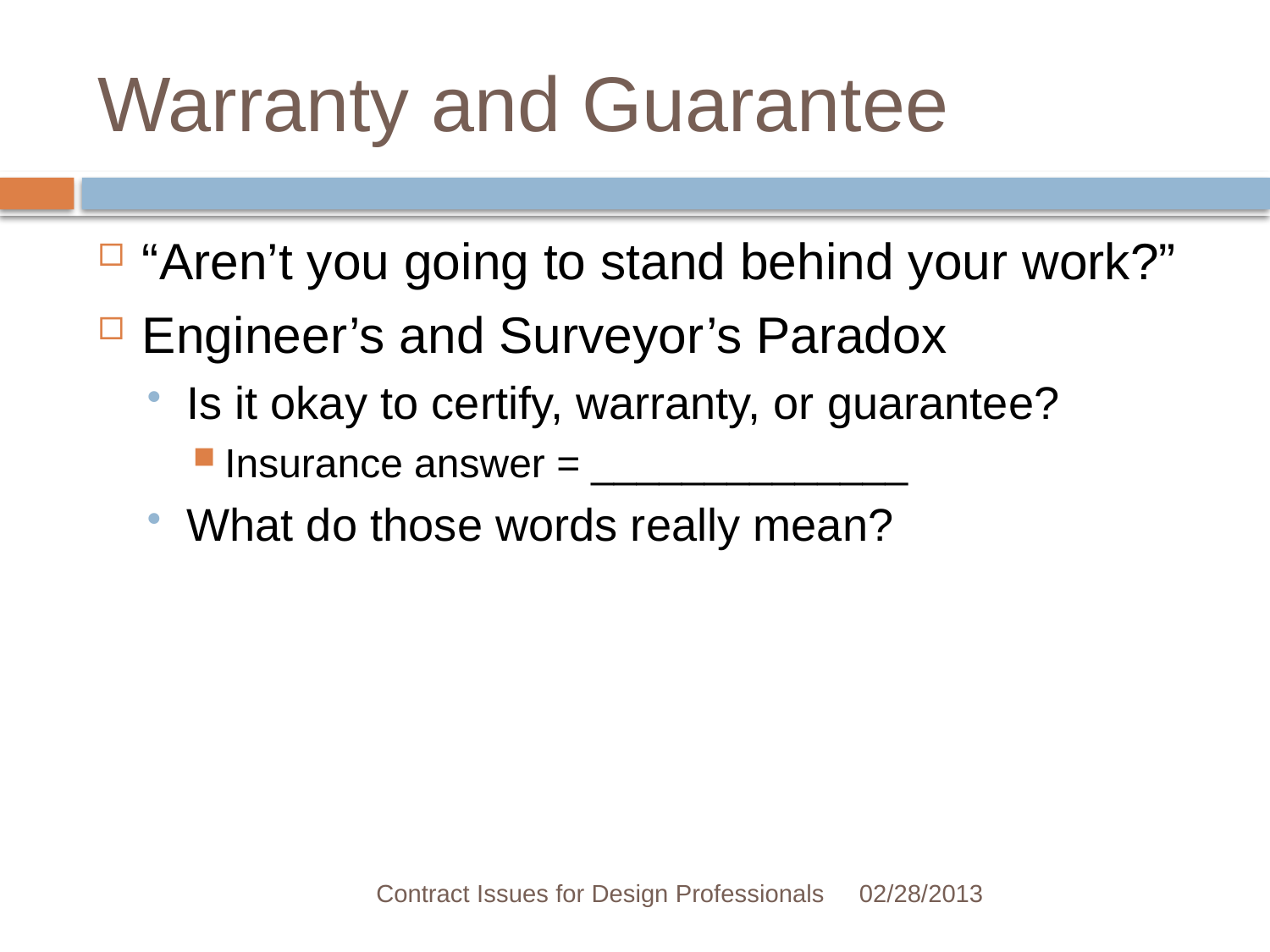

# Warranty and Guarantee
“Aren’t you going to stand behind your work?”
Engineer’s and Surveyor’s Paradox
Is it okay to certify, warranty, or guarantee?
Insurance answer = ______________
What do those words really mean?

Contract Issues for Design Professionals
02/28/2013